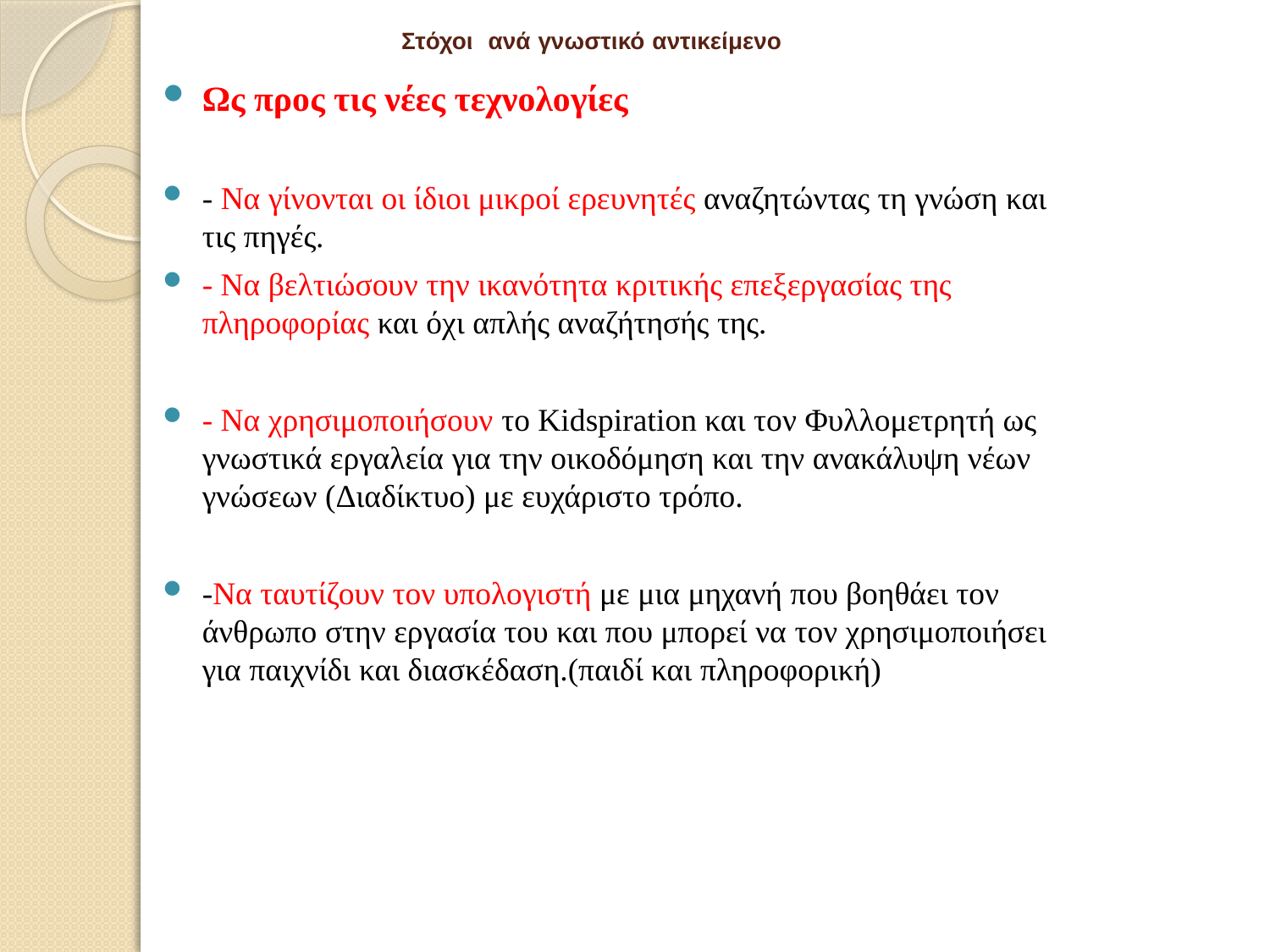

# Στόχοι  ανά γνωστικό αντικείμενο
Ως προς τις νέες τεχνολογίες

- Να γίνονται οι ίδιοι μικροί ερευνητές αναζητώντας τη γνώση και τις πηγές.
- Να βελτιώσουν την ικανότητα κριτικής επεξεργασίας της πληροφορίας και όχι απλής αναζήτησής της.

- Να χρησιμοποιήσουν το Kidspiration και τον Φυλλομετρητή ως γνωστικά εργαλεία για την οικοδόμηση και την ανακάλυψη νέων γνώσεων (Διαδίκτυο) με ευχάριστο τρόπο.

-Να ταυτίζουν τον υπολογιστή με μια μηχανή που βοηθάει τον άνθρωπο στην εργασία του και που μπορεί να τον χρησιμοποιήσει για παιχνίδι και διασκέδαση.(παιδί και πληροφορική)